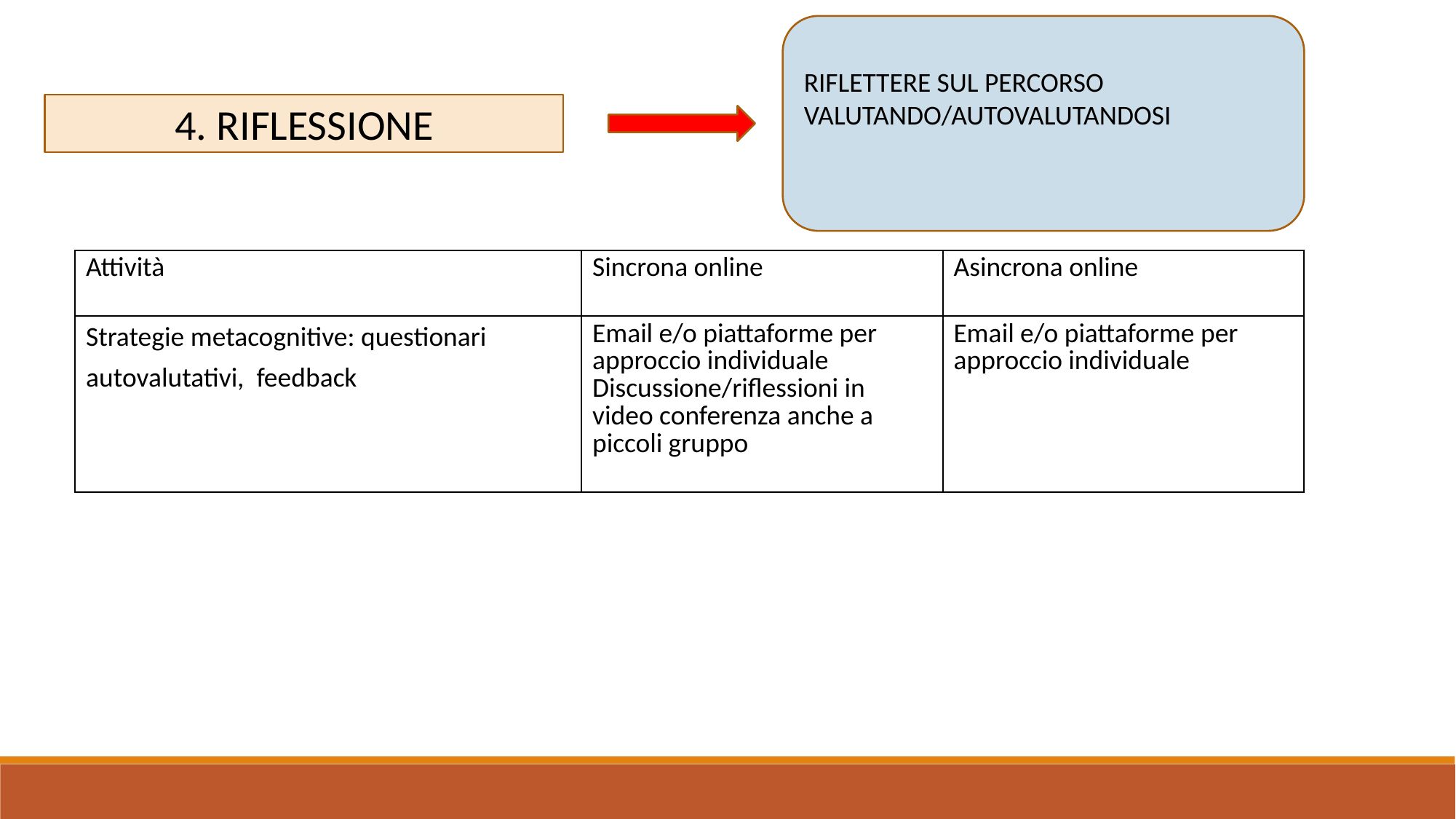

RIFLETTERE SUL PERCORSO VALUTANDO/AUTOVALUTANDOSI

4. RIFLESSIONE

| Attività | Sincrona online | Asincrona online |
| --- | --- | --- |
| Strategie metacognitive: questionari autovalutativi, feedback | Email e/o piattaforme per approccio individuale Discussione/riflessioni in video conferenza anche a piccoli gruppo | Email e/o piattaforme per approccio individuale |